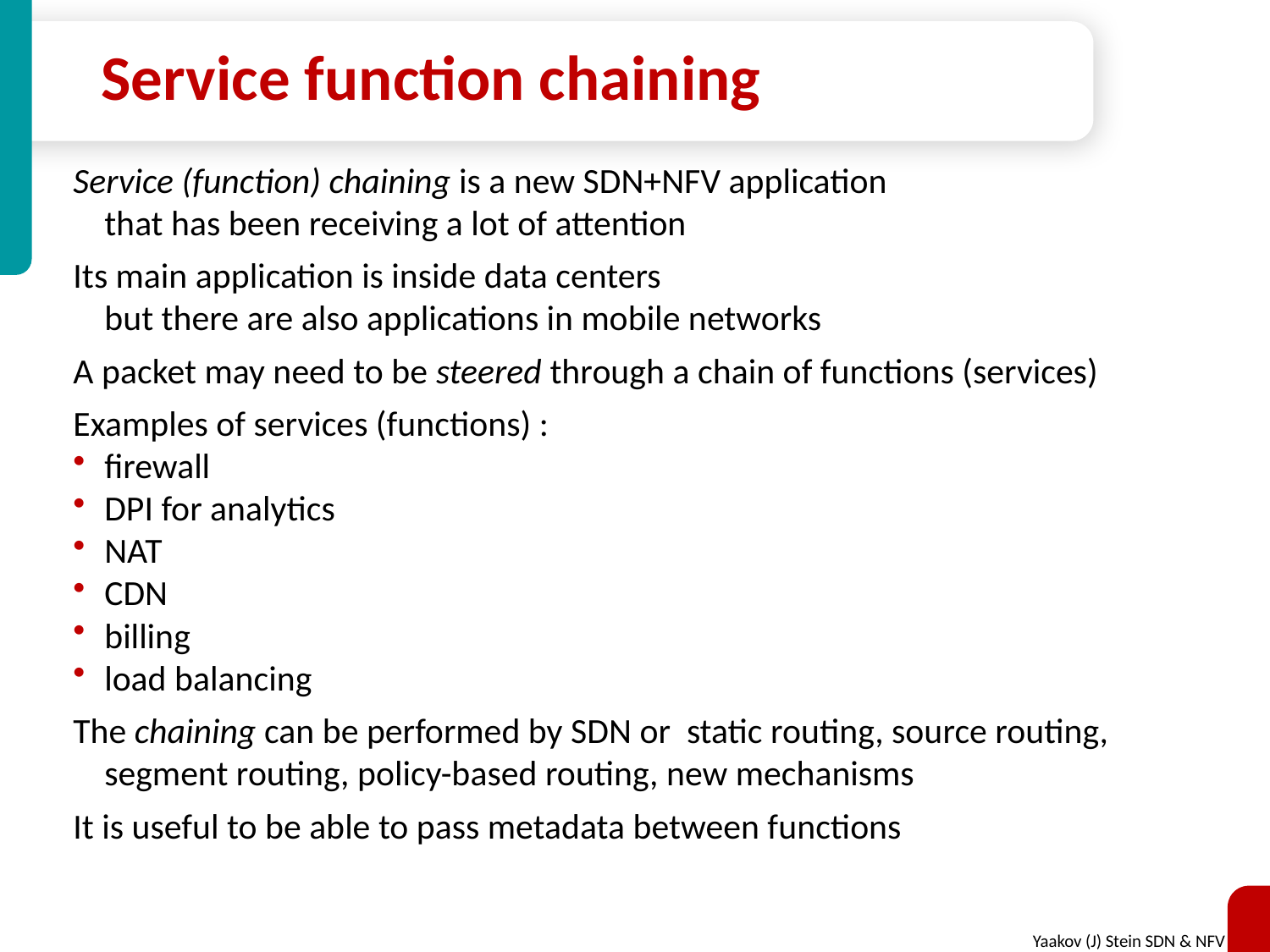

# Service function chaining
Service (function) chaining is a new SDN+NFV application
	that has been receiving a lot of attention
Its main application is inside data centers
	but there are also applications in mobile networks
A packet may need to be steered through a chain of functions (services)
Examples of services (functions) :
firewall
DPI for analytics
NAT
CDN
billing
load balancing
The chaining can be performed by SDN or  static routing, source routing,           segment routing, policy-based routing, new mechanisms
It is useful to be able to pass metadata between functions